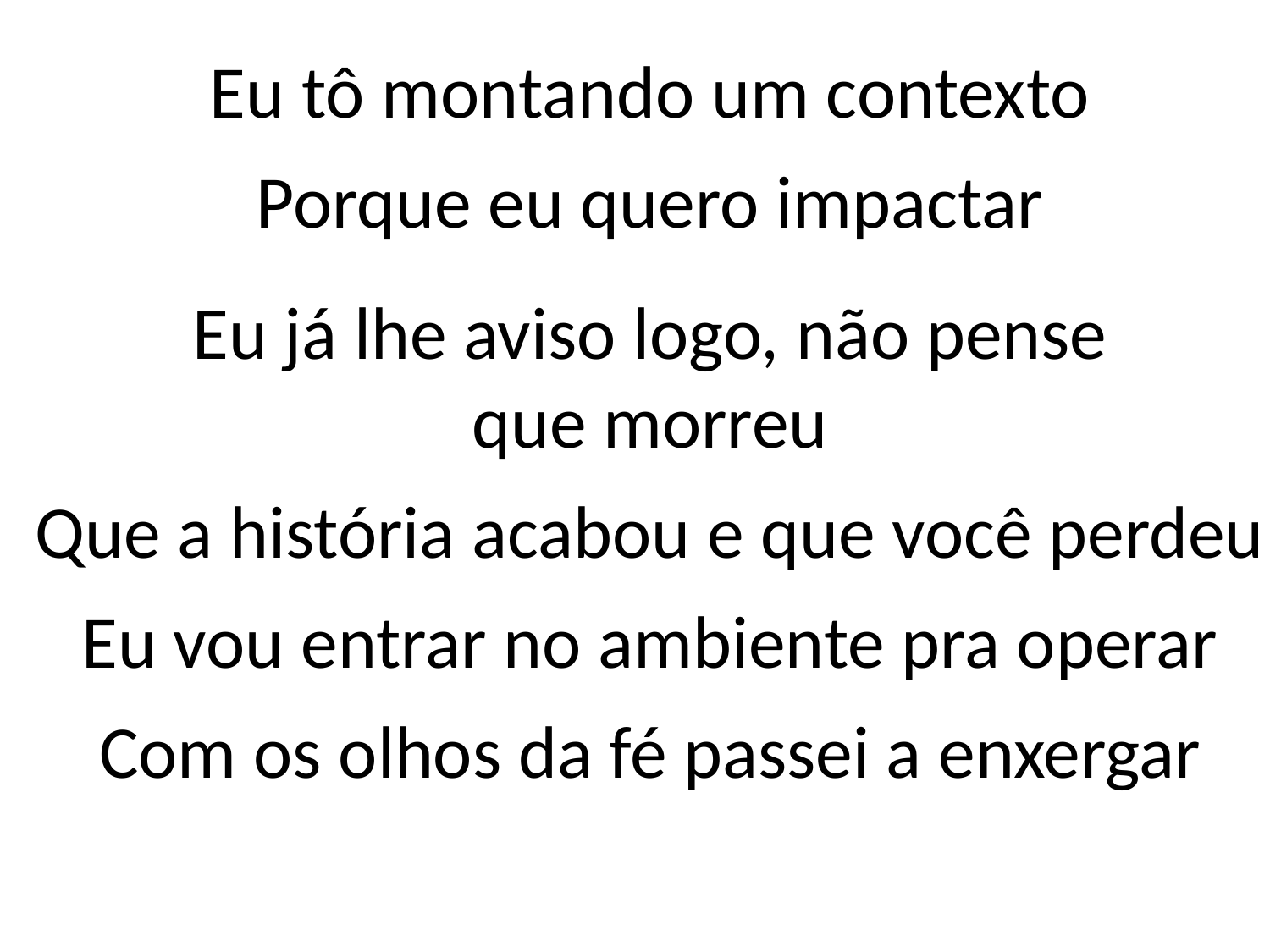

Eu tô montando um contexto

Porque eu quero impactar

Eu já lhe aviso logo, não pense
que morreu

Que a história acabou e que você perdeu

Eu vou entrar no ambiente pra operar

Com os olhos da fé passei a enxergar
#